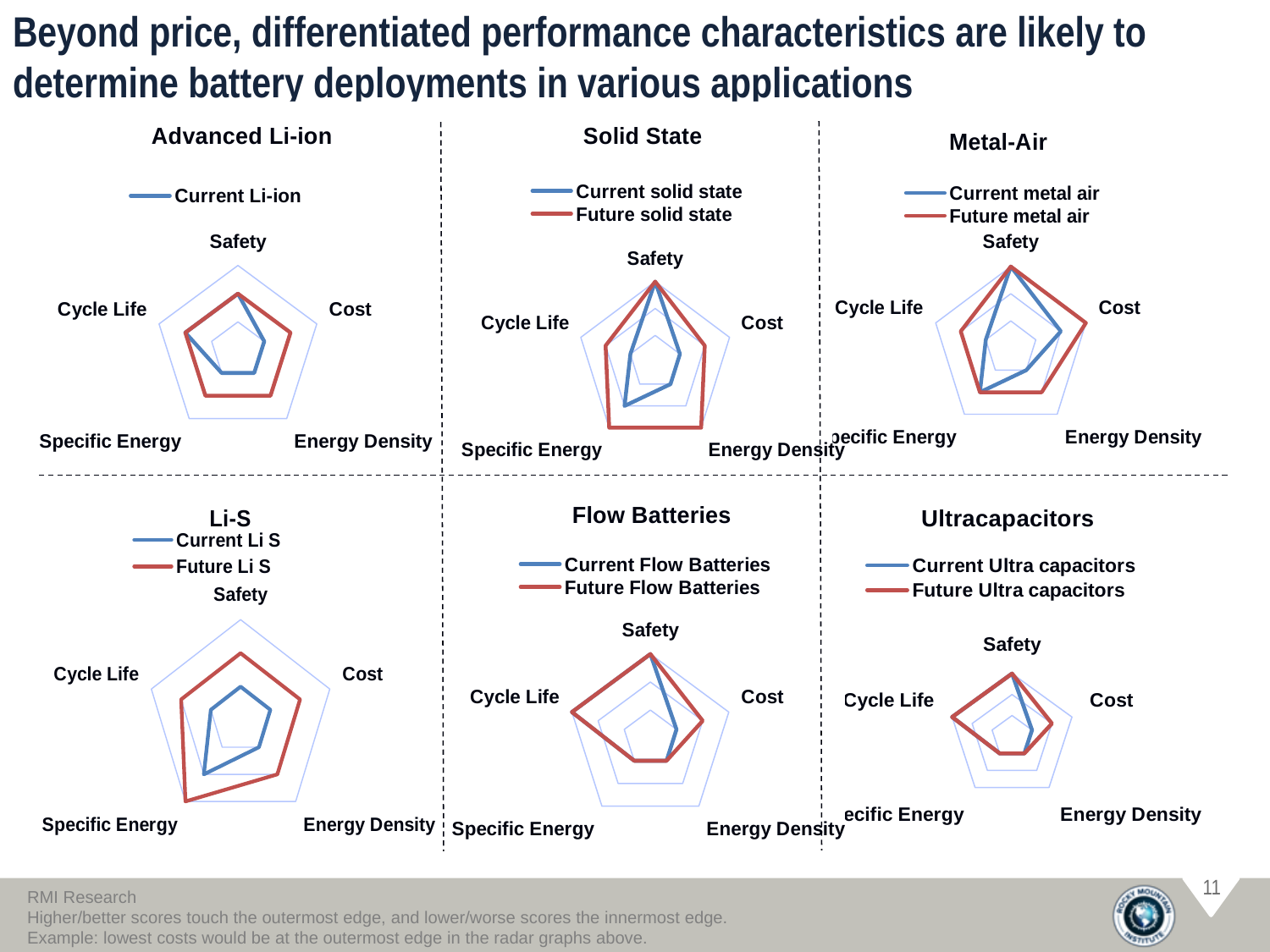

# Beyond price, differentiated performance characteristics are likely to determine battery deployments in various applications

### Chart: Advanced Li-ion

| Category | Current Li-ion | Future advanced Li ion  |
|---|---|---|
| Safety | 2.0 | 2.0 |
| Cost | 1.0 | 2.0 |
| Energy Density | 1.0 | 2.0 |
| Specific Energy | 1.0 | 2.0 |
| Cycle Life | 2.0 | 2.0 |

### Chart: Solid State

| Category | Current solid state | Future solid state |
|---|---|---|
| Safety | 3.0 | 3.0 |
| Cost | 1.0 | 2.0 |
| Energy Density | 1.0 | 3.0 |
| Specific Energy | 2.0 | 3.0 |
| Cycle Life | 1.0 | 2.0 |

### Chart: Metal-Air

| Category | Current metal air | Future metal air |
|---|---|---|
| Safety | 3.0 | 3.0 |
| Cost | 2.0 | 3.0 |
| Energy Density | 1.0 | 2.0 |
| Specific Energy | 2.0 | 2.0 |
| Cycle Life | 1.0 | 2.0 |

### Chart: Flow Batteries

| Category | Current Flow Batteries | Future Flow Batteries |
|---|---|---|
| Safety | 3.0 | 3.0 |
| Cost | 1.0 | 2.0 |
| Energy Density | 1.0 | 1.0 |
| Specific Energy | 1.0 | 1.0 |
| Cycle Life | 3.0 | 3.0 |

### Chart: Li-S

| Category | Current Li S | Future Li S |
|---|---|---|
| Safety | 1.0 | 2.0 |
| Cost | 1.0 | 2.0 |
| Energy Density | 1.0 | 2.0 |
| Specific Energy | 2.0 | 3.0 |
| Cycle Life | 1.0 | 2.0 |

### Chart: Ultracapacitors

| Category | Current Ultra capacitors | Future Ultra capacitors |
|---|---|---|
| Safety | 3.0 | 3.0 |
| Cost | 1.0 | 2.0 |
| Energy Density | 1.0 | 1.0 |
| Specific Energy | 1.0 | 1.0 |
| Cycle Life | 3.0 | 3.0 |
RMI Research
Higher/better scores touch the outermost edge, and lower/worse scores the innermost edge.
Example: lowest costs would be at the outermost edge in the radar graphs above.